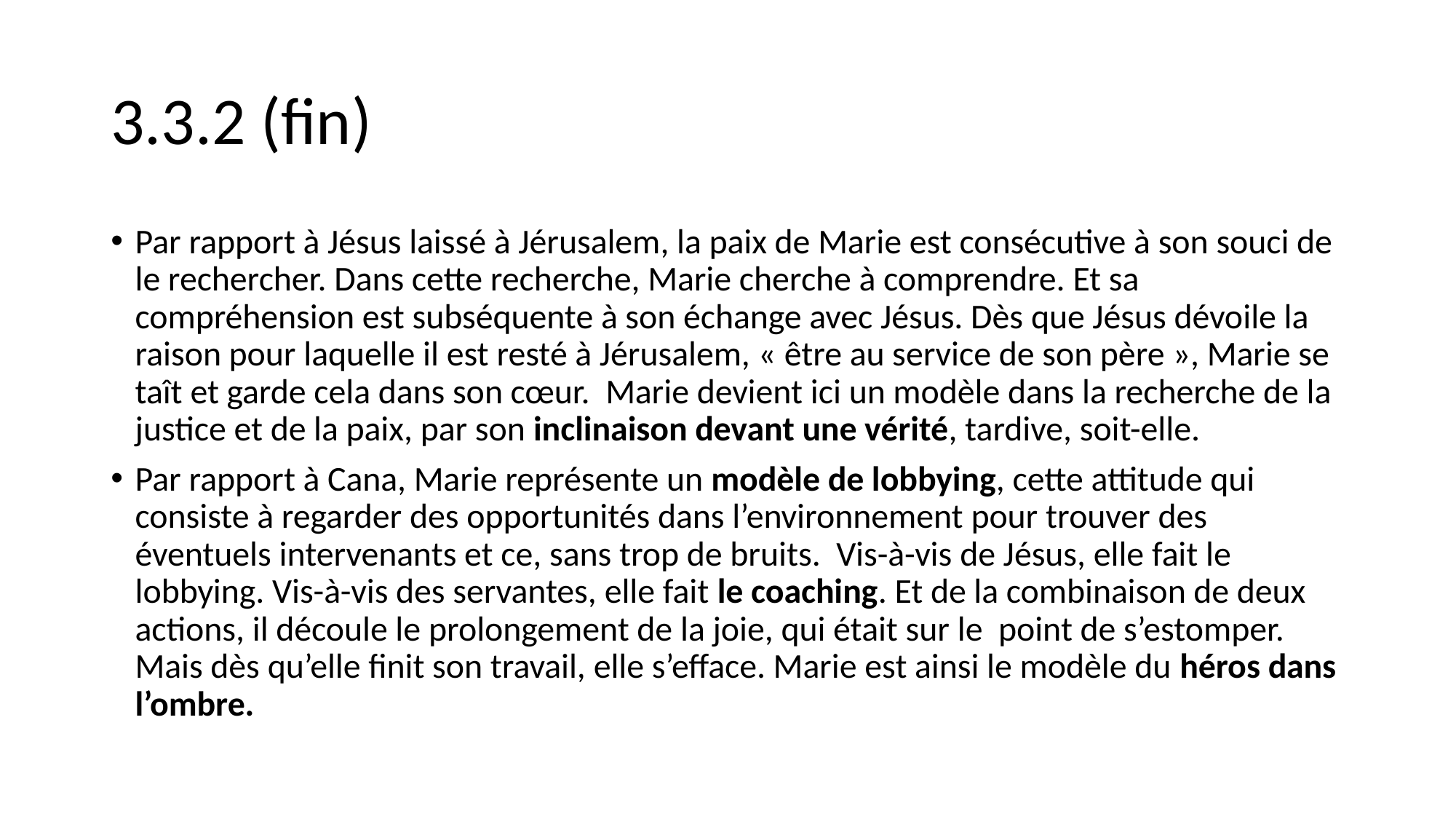

# 3.3.2 (fin)
Par rapport à Jésus laissé à Jérusalem, la paix de Marie est consécutive à son souci de le rechercher. Dans cette recherche, Marie cherche à comprendre. Et sa compréhension est subséquente à son échange avec Jésus. Dès que Jésus dévoile la raison pour laquelle il est resté à Jérusalem, « être au service de son père », Marie se taît et garde cela dans son cœur.  Marie devient ici un modèle dans la recherche de la justice et de la paix, par son inclinaison devant une vérité, tardive, soit-elle.
Par rapport à Cana, Marie représente un modèle de lobbying, cette attitude qui consiste à regarder des opportunités dans l’environnement pour trouver des éventuels intervenants et ce, sans trop de bruits.  Vis-à-vis de Jésus, elle fait le lobbying. Vis-à-vis des servantes, elle fait le coaching. Et de la combinaison de deux actions, il découle le prolongement de la joie, qui était sur le  point de s’estomper. Mais dès qu’elle finit son travail, elle s’efface. Marie est ainsi le modèle du héros dans l’ombre.